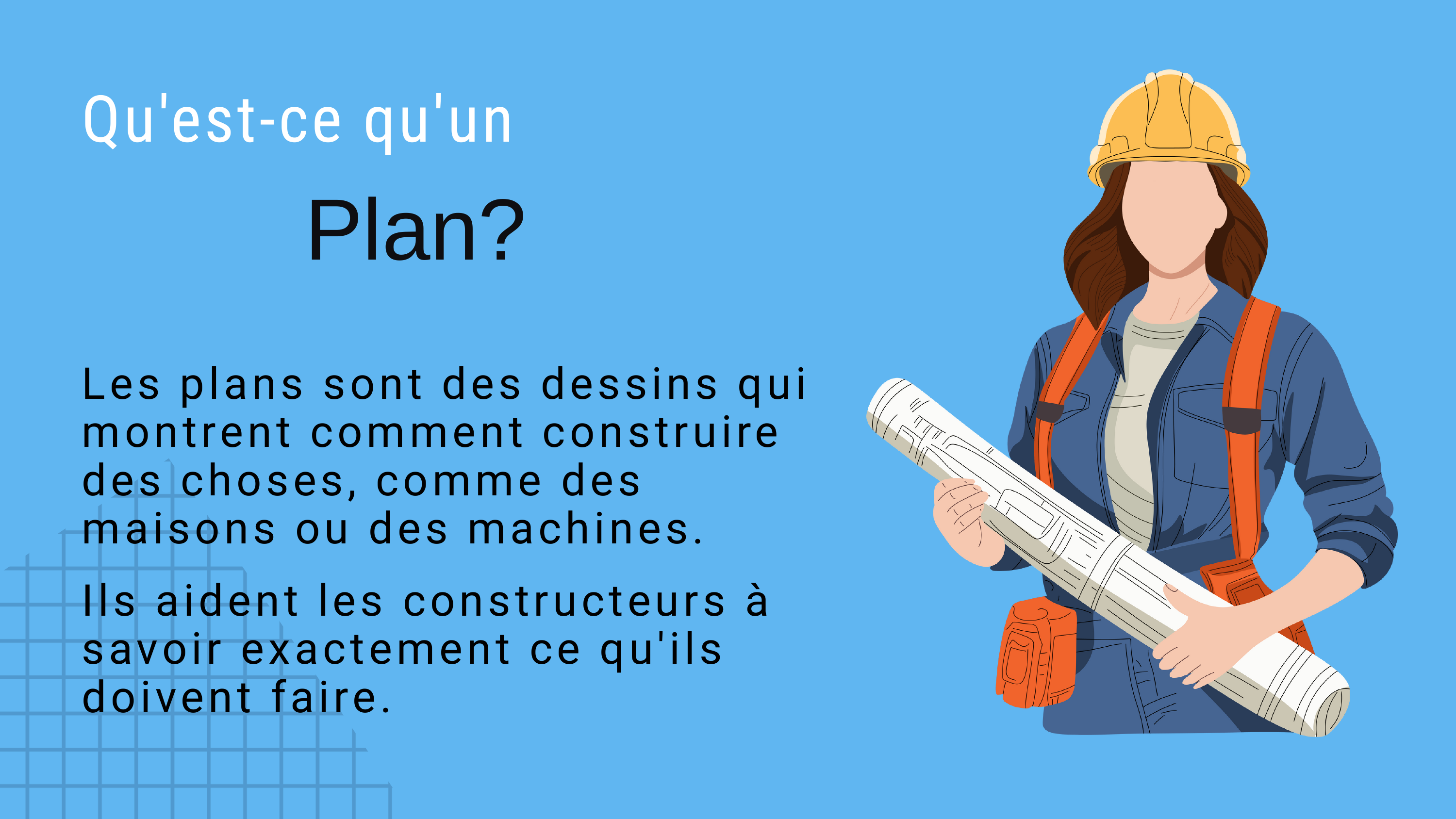

Qu'est-ce qu'un

Plan?
Les plans sont des dessins qui montrent comment construire des choses, comme des maisons ou des machines.

Ils aident les constructeurs à savoir exactement ce qu'ils doivent faire.